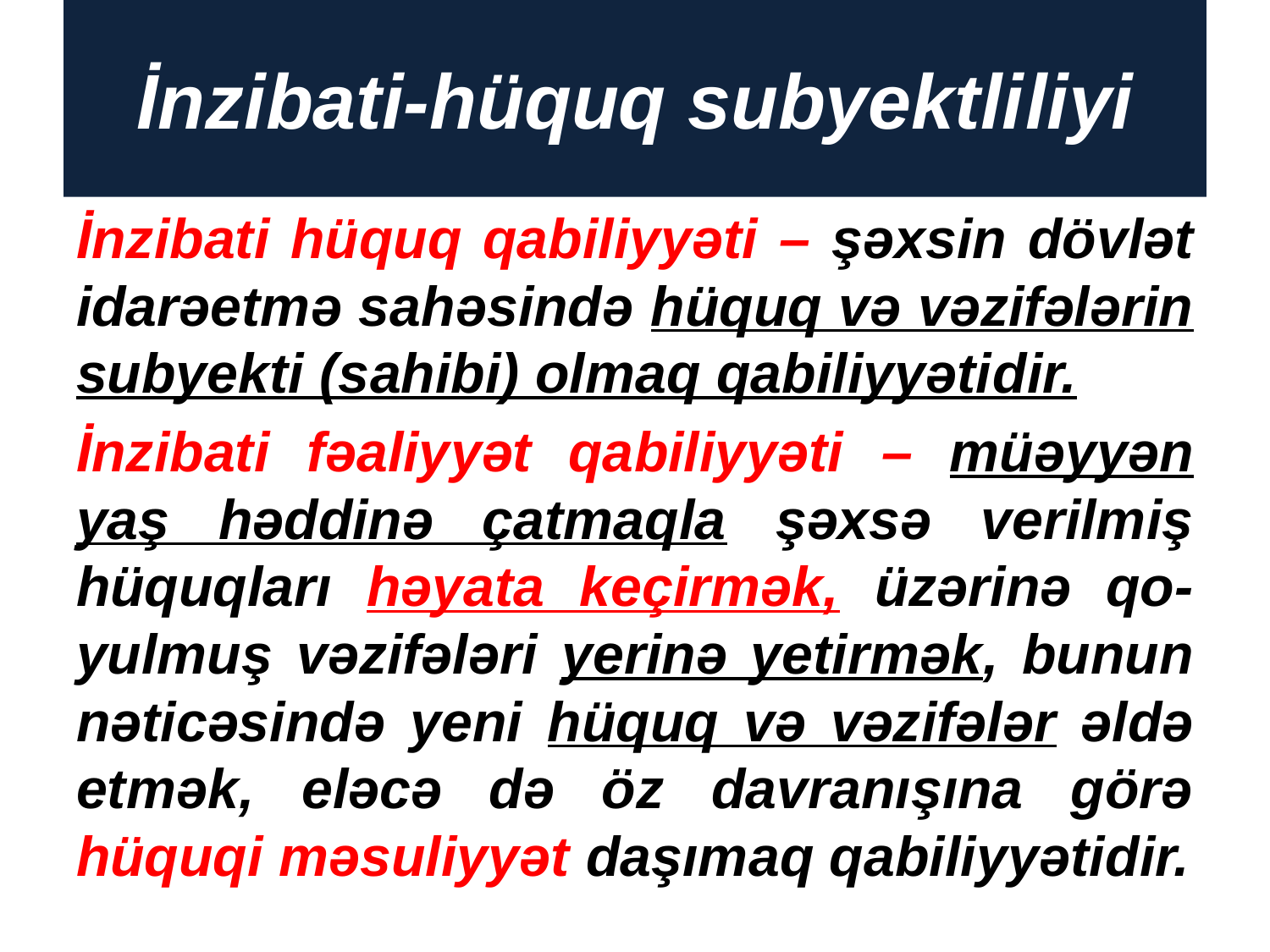

# İnzibati-hüquq subyektliliyi
İnzibati hüquq qabiliyyəti – şəxsin dövlət idarəetmə sahəsində hüquq və vəzifələrin subyekti (sahibi) olmaq qabiliyyətidir.
İnzibati fəaliyyət qabiliyyəti – müəyyən yaş həddinə çatmaqla şəxsə verilmiş hüquqları həyata keçirmək, üzərinə qo-yulmuş vəzifələri yerinə yetirmək, bunun nəticəsində yeni hüquq və vəzifələr əldə etmək, eləcə də öz davranışına görə hüquqi məsuliyyət daşımaq qabiliyyətidir.